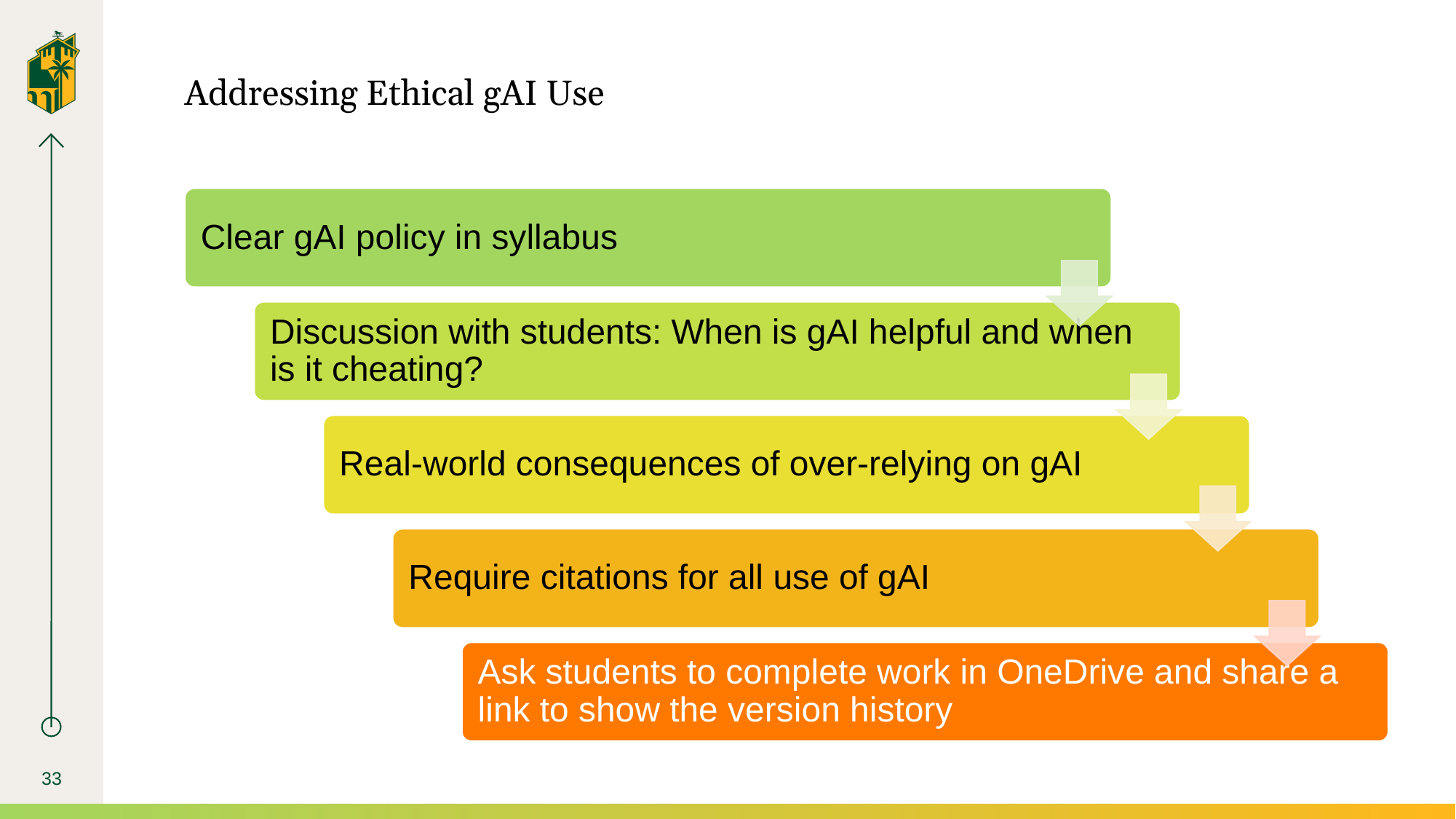

# Addressing Ethical gAI Use
Clear gAI policy in syllabus
Discussion with students: When is gAI helpful and when is it cheating?
Real-world consequences of over-relying on gAI
Require citations for all use of gAI
Ask students to complete work in OneDrive and share a link to show the version history

33